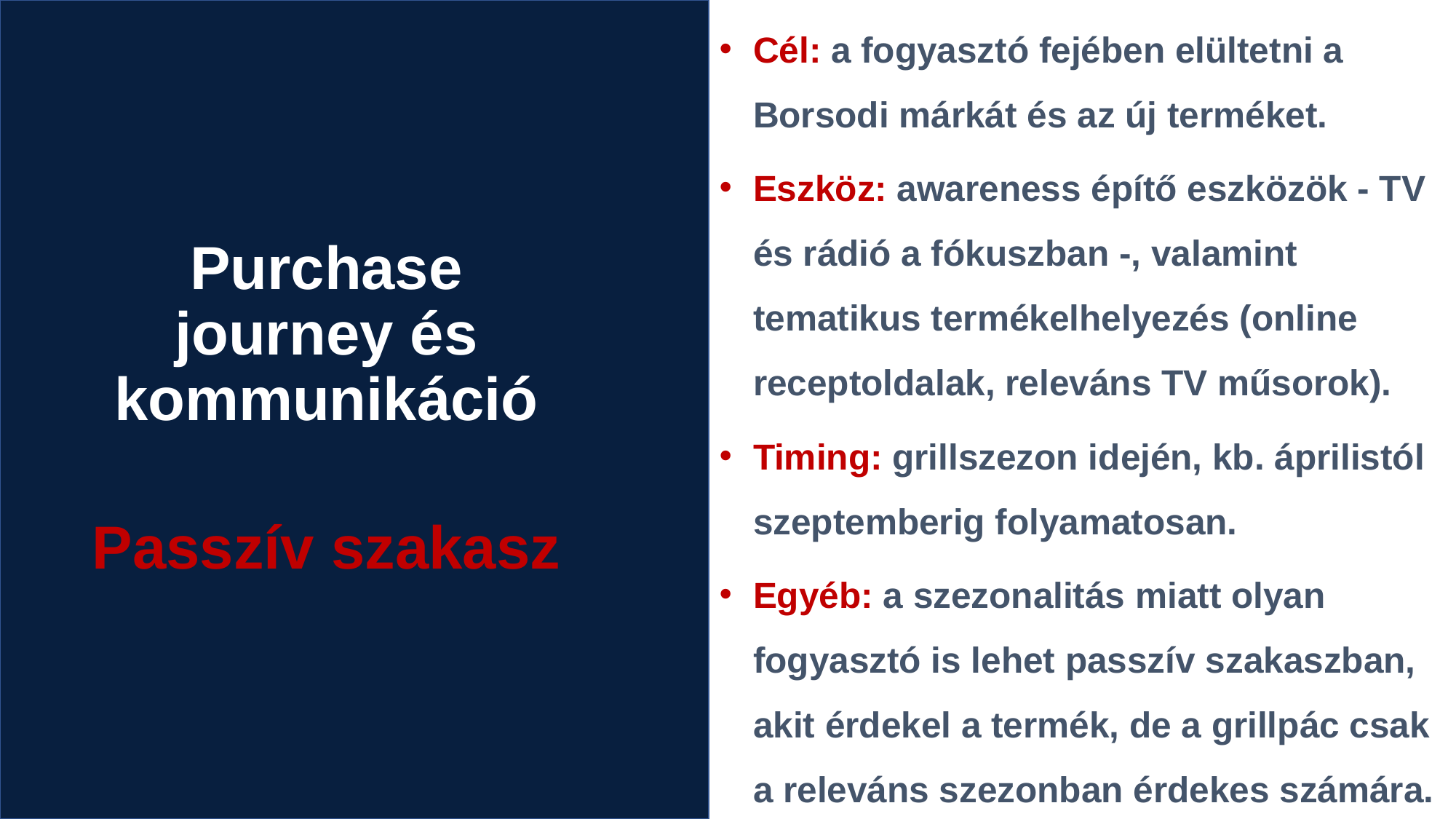

Cél: a fogyasztó fejében elültetni a Borsodi márkát és az új terméket.
Eszköz: awareness építő eszközök - TV és rádió a fókuszban -, valamint tematikus termékelhelyezés (online receptoldalak, releváns TV műsorok).
Timing: grillszezon idején, kb. áprilistól szeptemberig folyamatosan.
Egyéb: a szezonalitás miatt olyan fogyasztó is lehet passzív szakaszban, akit érdekel a termék, de a grillpác csak a releváns szezonban érdekes számára.
Purchase journey és kommunikáció

Passzív szakasz